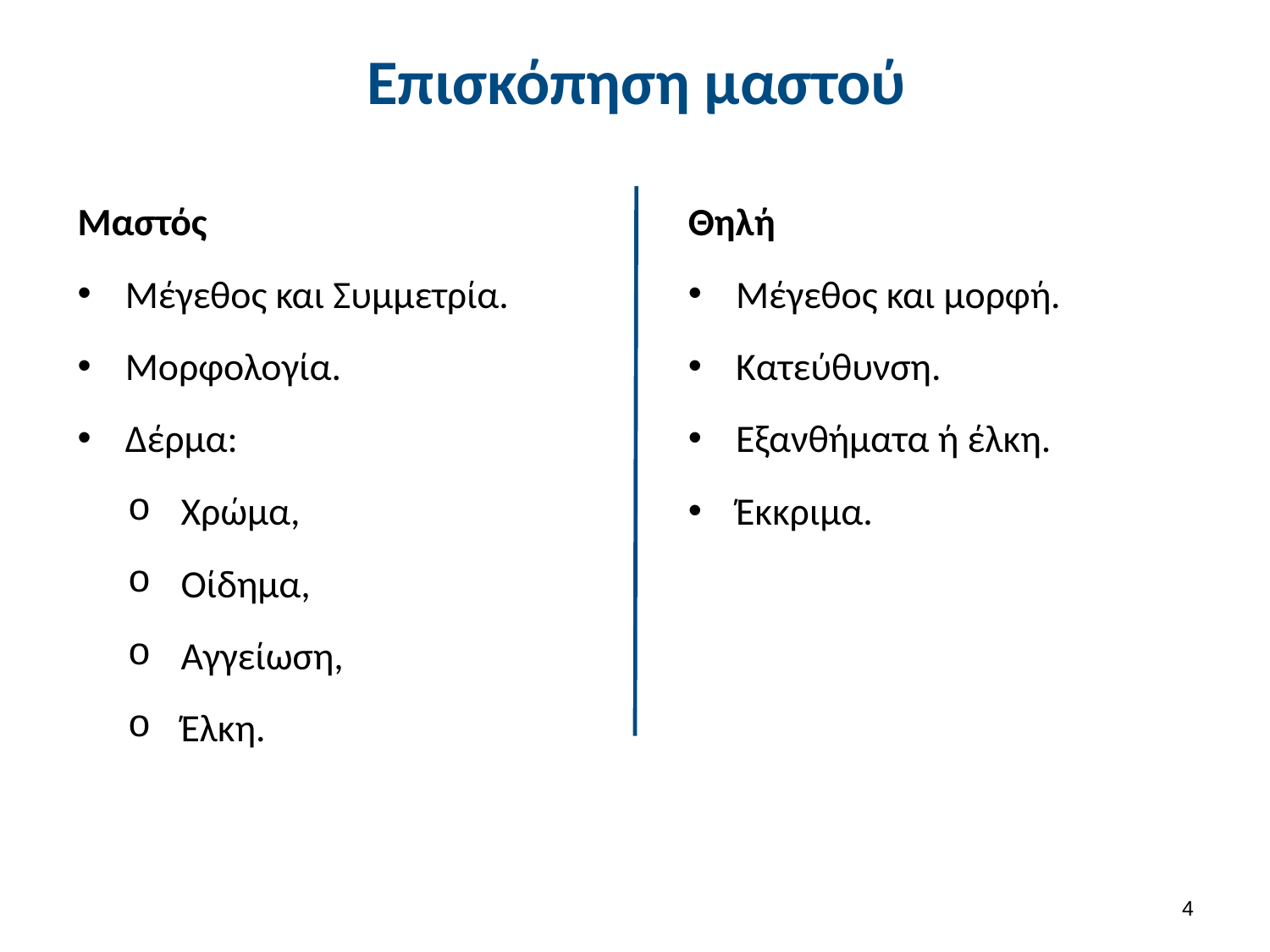

# Επισκόπηση μαστού
Μαστός
Μέγεθος και Συμμετρία.
Μορφολογία.
Δέρμα:
Χρώμα,
Οίδημα,
Αγγείωση,
Έλκη.
Θηλή
Μέγεθος και μορφή.
Κατεύθυνση.
Εξανθήματα ή έλκη.
Έκκριμα.
4